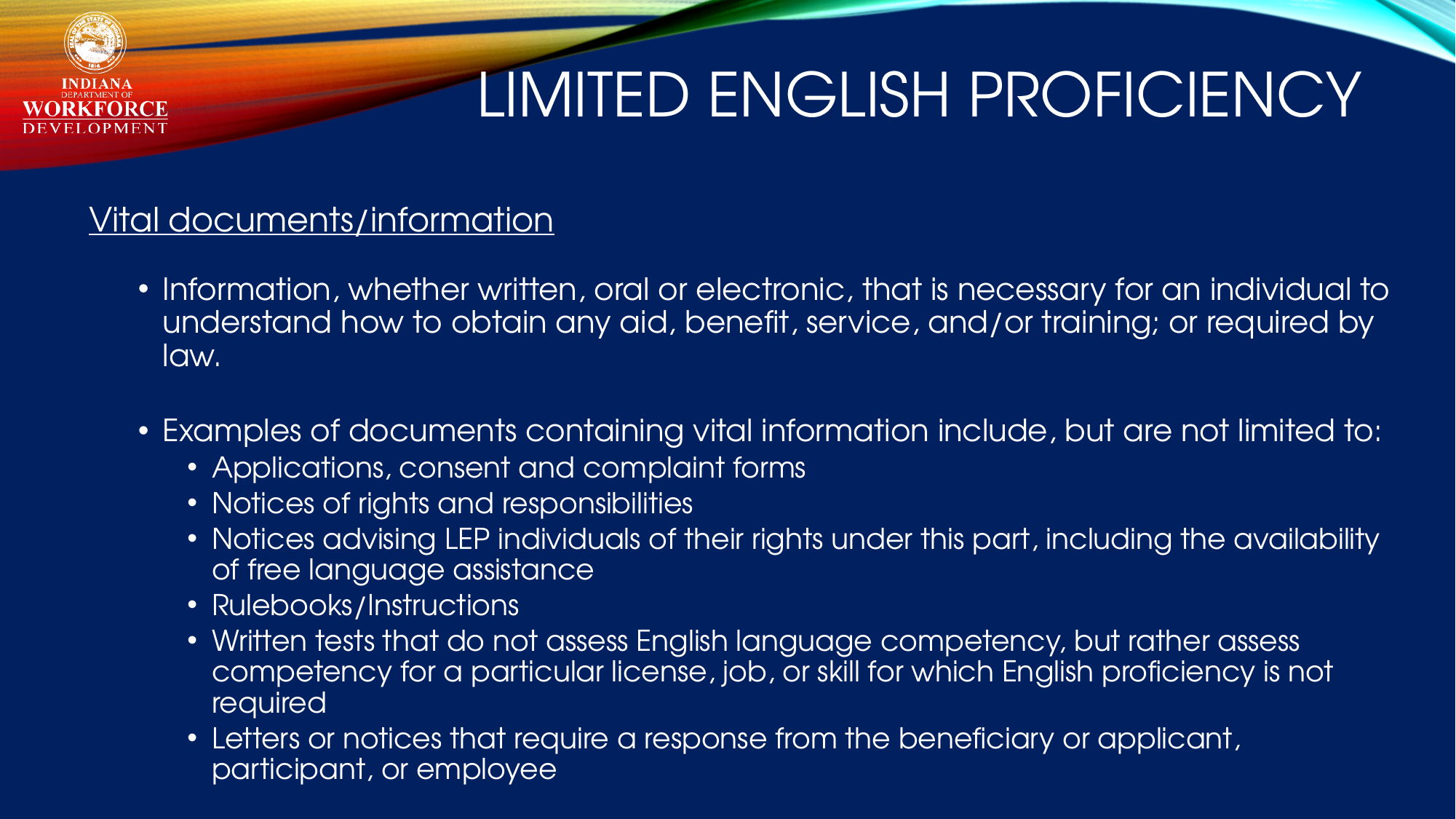

# Limited English proficiency

Vital documents/information

Information, whether written, oral or electronic, that is necessary for an individual to understand how to obtain any aid, benefit, service, and/or training; or required by law.

Examples of documents containing vital information include, but are not limited to:
Applications, consent and complaint forms
Notices of rights and responsibilities
Notices advising LEP individuals of their rights under this part, including the availability of free language assistance
Rulebooks/Instructions
Written tests that do not assess English language competency, but rather assess competency for a particular license, job, or skill for which English proficiency is not required
Letters or notices that require a response from the beneficiary or applicant, participant, or employee